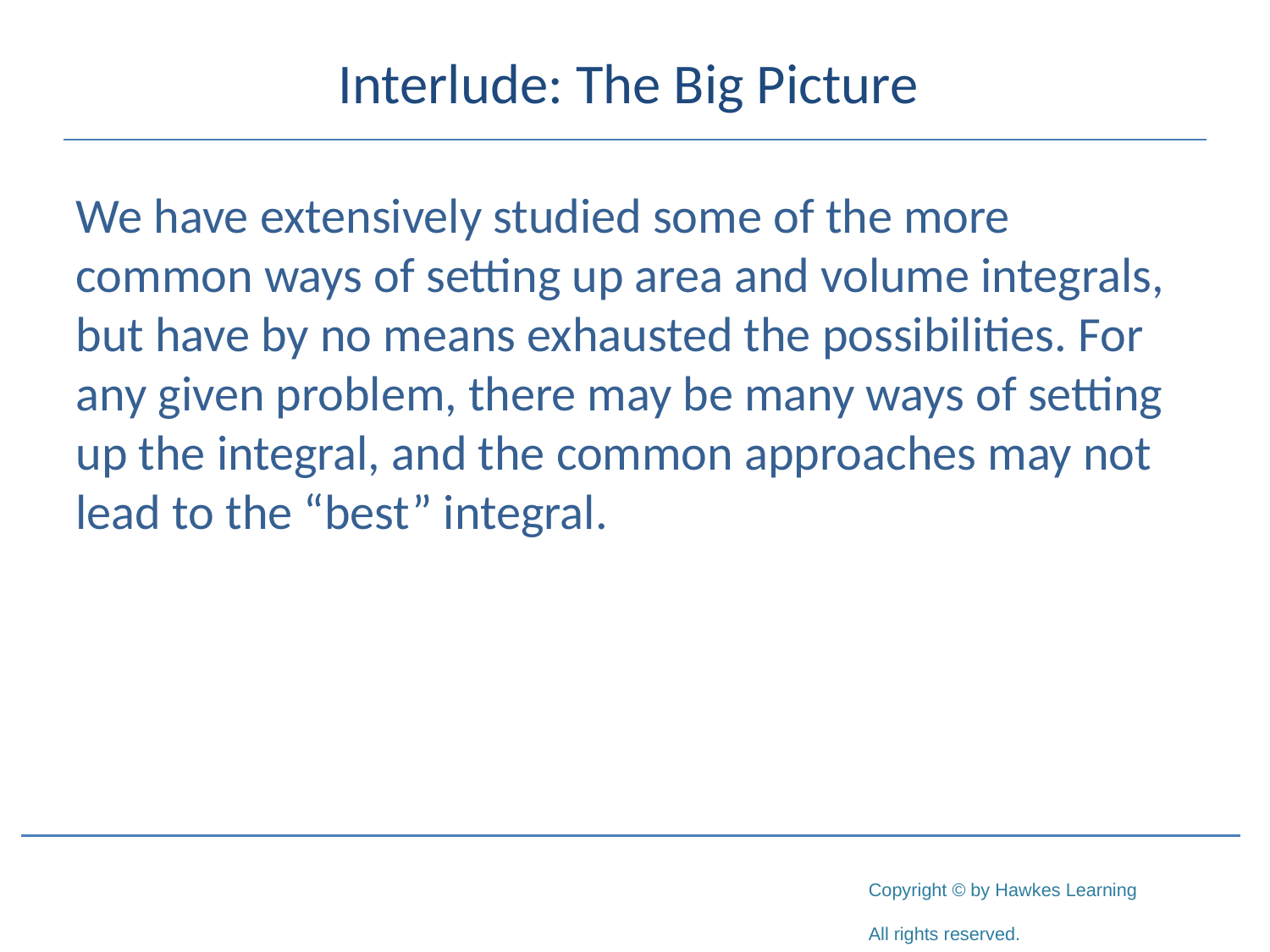

# Interlude: The Big Picture
We have extensively studied some of the more common ways of setting up area and volume integrals, but have by no means exhausted the possibilities. For any given problem, there may be many ways of setting up the integral, and the common approaches may not lead to the “best” integral.